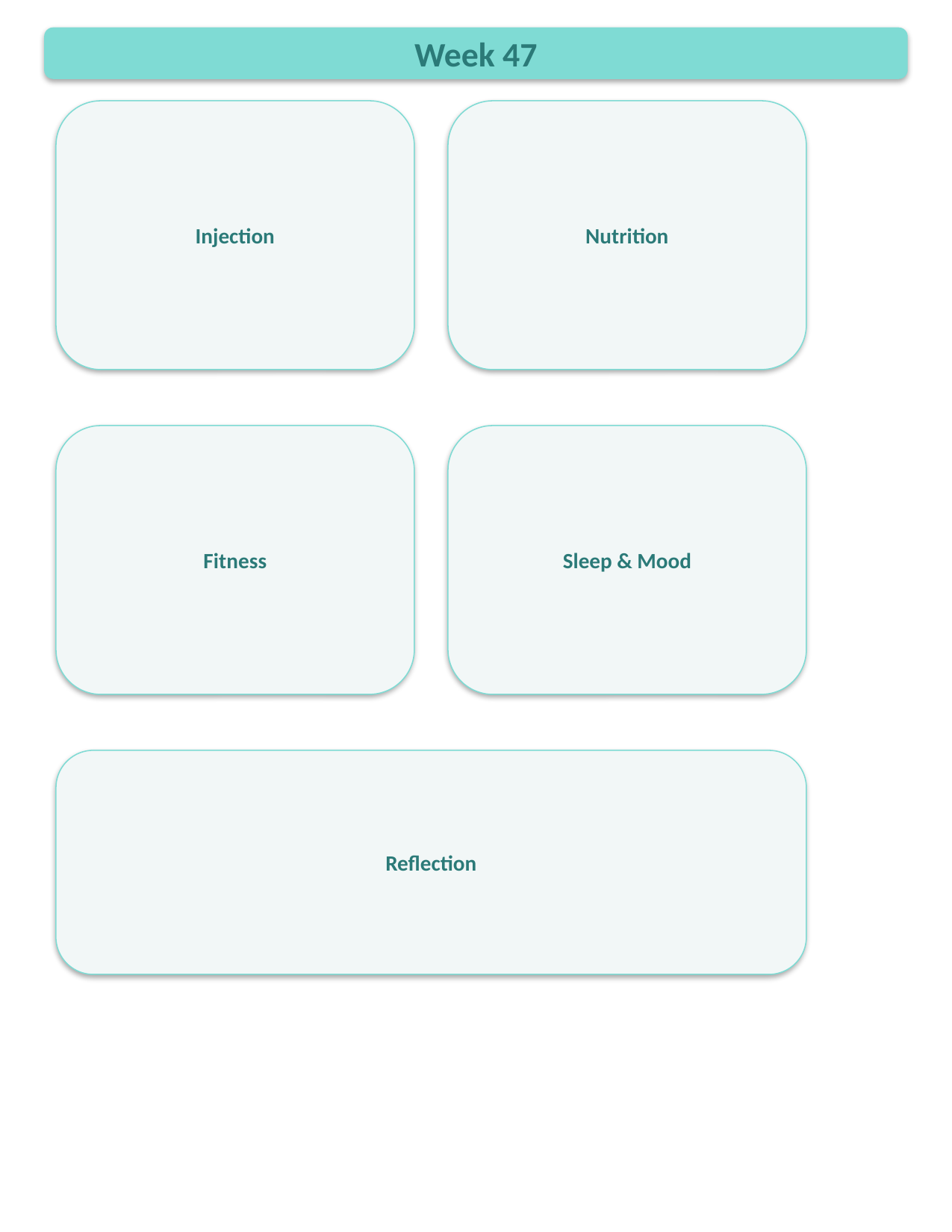

Week 47
Injection
Nutrition
Fitness
Sleep & Mood
Reflection